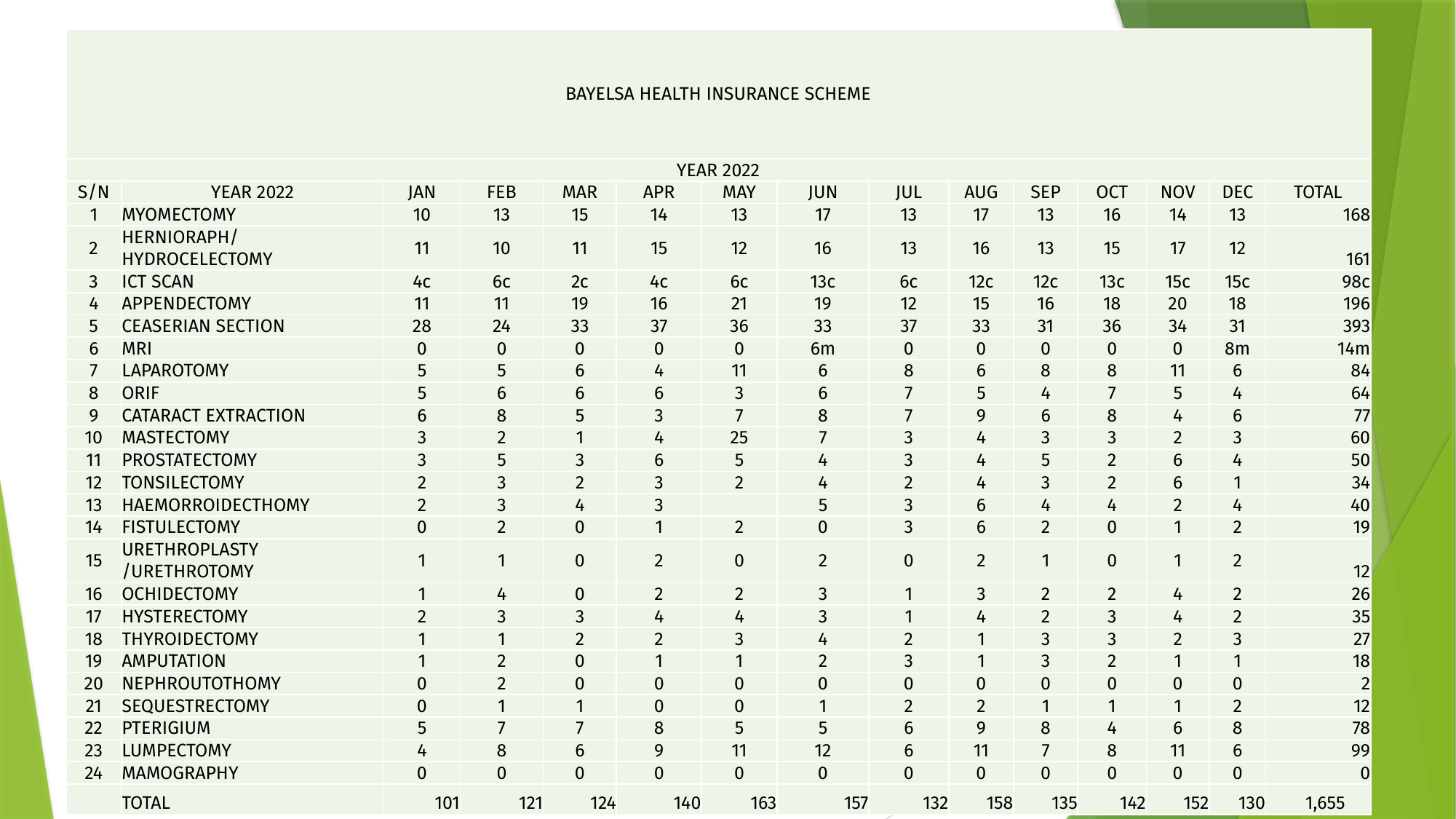

| BAYELSA HEALTH INSURANCE SCHEME |  |  |  |  |  |  |  |  |  |  |  |  |  |  |
| --- | --- | --- | --- | --- | --- | --- | --- | --- | --- | --- | --- | --- | --- | --- |
| YEAR 2022 |  |  |  |  |  |  |  |  |  |  |  |  |  |  |
| S/N | YEAR 2022 | JAN | FEB | MAR | APR | MAY | JUN | JUL | AUG | SEP | OCT | NOV | DEC | TOTAL |
| 1 | MYOMECTOMY | 10 | 13 | 15 | 14 | 13 | 17 | 13 | 17 | 13 | 16 | 14 | 13 | 168 |
| 2 | HERNIORAPH/HYDROCELECTOMY | 11 | 10 | 11 | 15 | 12 | 16 | 13 | 16 | 13 | 15 | 17 | 12 | 161 |
| 3 | ICT SCAN | 4c | 6c | 2c | 4c | 6c | 13c | 6c | 12c | 12c | 13c | 15c | 15c | 98c |
| 4 | APPENDECTOMY | 11 | 11 | 19 | 16 | 21 | 19 | 12 | 15 | 16 | 18 | 20 | 18 | 196 |
| 5 | CEASERIAN SECTION | 28 | 24 | 33 | 37 | 36 | 33 | 37 | 33 | 31 | 36 | 34 | 31 | 393 |
| 6 | MRI | 0 | 0 | 0 | 0 | 0 | 6m | 0 | 0 | 0 | 0 | 0 | 8m | 14m |
| 7 | LAPAROTOMY | 5 | 5 | 6 | 4 | 11 | 6 | 8 | 6 | 8 | 8 | 11 | 6 | 84 |
| 8 | ORIF | 5 | 6 | 6 | 6 | 3 | 6 | 7 | 5 | 4 | 7 | 5 | 4 | 64 |
| 9 | CATARACT EXTRACTION | 6 | 8 | 5 | 3 | 7 | 8 | 7 | 9 | 6 | 8 | 4 | 6 | 77 |
| 10 | MASTECTOMY | 3 | 2 | 1 | 4 | 25 | 7 | 3 | 4 | 3 | 3 | 2 | 3 | 60 |
| 11 | PROSTATECTOMY | 3 | 5 | 3 | 6 | 5 | 4 | 3 | 4 | 5 | 2 | 6 | 4 | 50 |
| 12 | TONSILECTOMY | 2 | 3 | 2 | 3 | 2 | 4 | 2 | 4 | 3 | 2 | 6 | 1 | 34 |
| 13 | HAEMORROIDECTHOMY | 2 | 3 | 4 | 3 |  | 5 | 3 | 6 | 4 | 4 | 2 | 4 | 40 |
| 14 | FISTULECTOMY | 0 | 2 | 0 | 1 | 2 | 0 | 3 | 6 | 2 | 0 | 1 | 2 | 19 |
| 15 | URETHROPLASTY /URETHROTOMY | 1 | 1 | 0 | 2 | 0 | 2 | 0 | 2 | 1 | 0 | 1 | 2 | 12 |
| 16 | OCHIDECTOMY | 1 | 4 | 0 | 2 | 2 | 3 | 1 | 3 | 2 | 2 | 4 | 2 | 26 |
| 17 | HYSTERECTOMY | 2 | 3 | 3 | 4 | 4 | 3 | 1 | 4 | 2 | 3 | 4 | 2 | 35 |
| 18 | THYROIDECTOMY | 1 | 1 | 2 | 2 | 3 | 4 | 2 | 1 | 3 | 3 | 2 | 3 | 27 |
| 19 | AMPUTATION | 1 | 2 | 0 | 1 | 1 | 2 | 3 | 1 | 3 | 2 | 1 | 1 | 18 |
| 20 | NEPHROUTOTHOMY | 0 | 2 | 0 | 0 | 0 | 0 | 0 | 0 | 0 | 0 | 0 | 0 | 2 |
| 21 | SEQUESTRECTOMY | 0 | 1 | 1 | 0 | 0 | 1 | 2 | 2 | 1 | 1 | 1 | 2 | 12 |
| 22 | PTERIGIUM | 5 | 7 | 7 | 8 | 5 | 5 | 6 | 9 | 8 | 4 | 6 | 8 | 78 |
| 23 | LUMPECTOMY | 4 | 8 | 6 | 9 | 11 | 12 | 6 | 11 | 7 | 8 | 11 | 6 | 99 |
| 24 | MAMOGRAPHY | 0 | 0 | 0 | 0 | 0 | 0 | 0 | 0 | 0 | 0 | 0 | 0 | 0 |
|  | TOTAL | 101 | 121 | 124 | 140 | 163 | 157 | 132 | 158 | 135 | 142 | 152 | 130 | 1,655 |